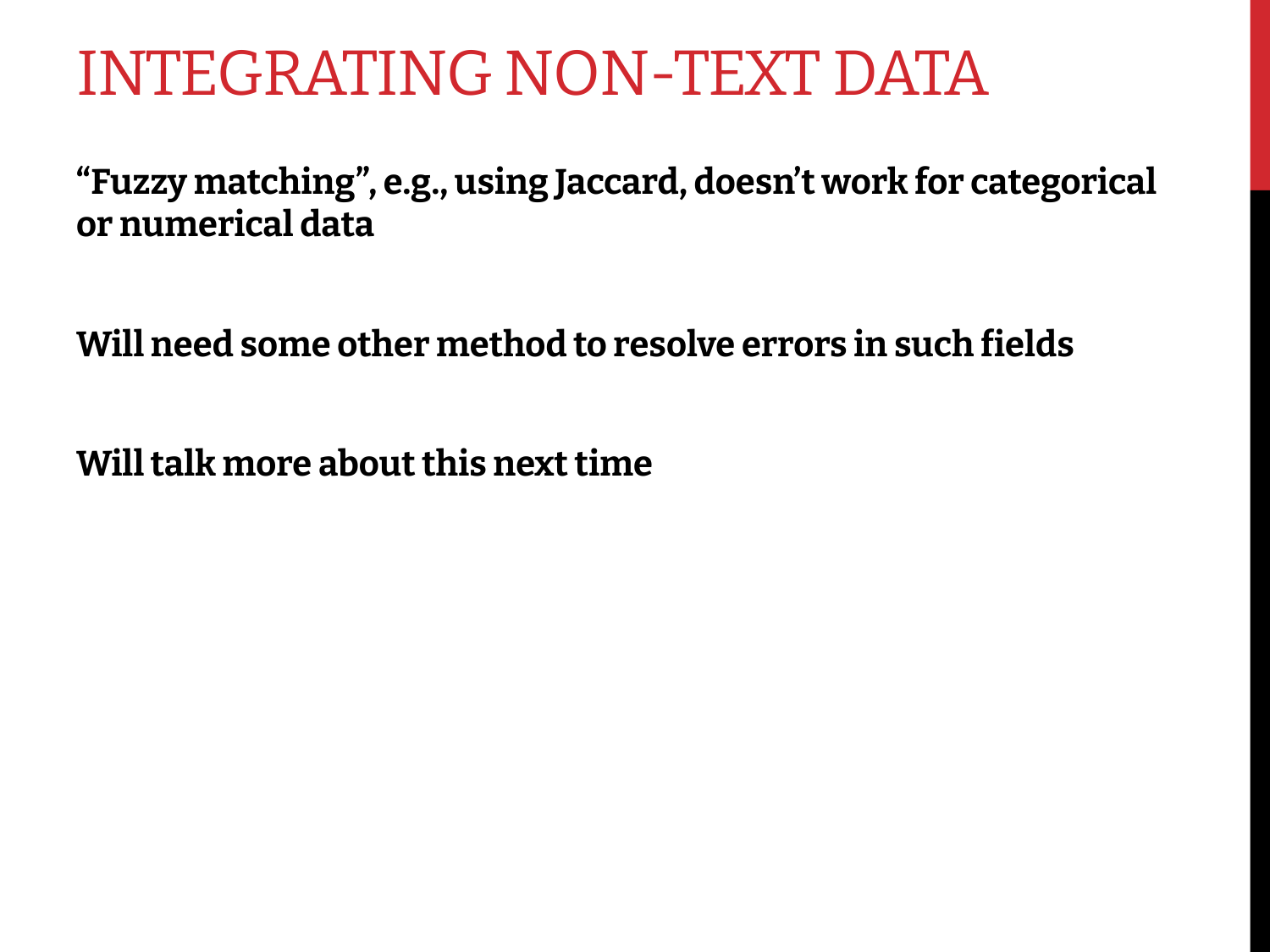

# Integrating Non-Text Data
“Fuzzy matching”, e.g., using Jaccard, doesn’t work for categorical or numerical data

Will need some other method to resolve errors in such fields

Will talk more about this next time